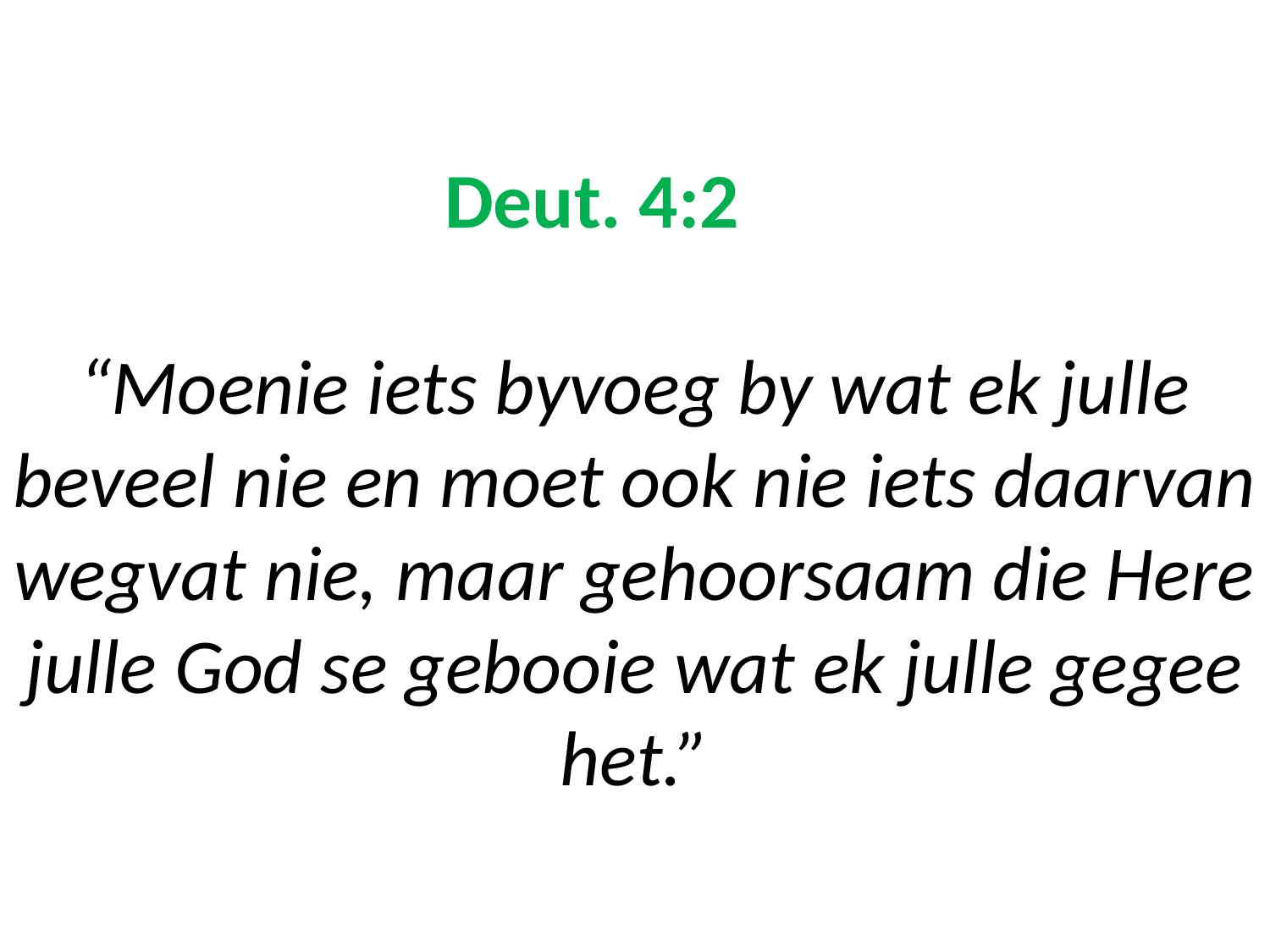

# Deut. 4:2 “Moenie iets byvoeg by wat ek julle beveel nie en moet ook nie iets daarvan wegvat nie, maar gehoorsaam die Here julle God se gebooie wat ek julle gegee het.”